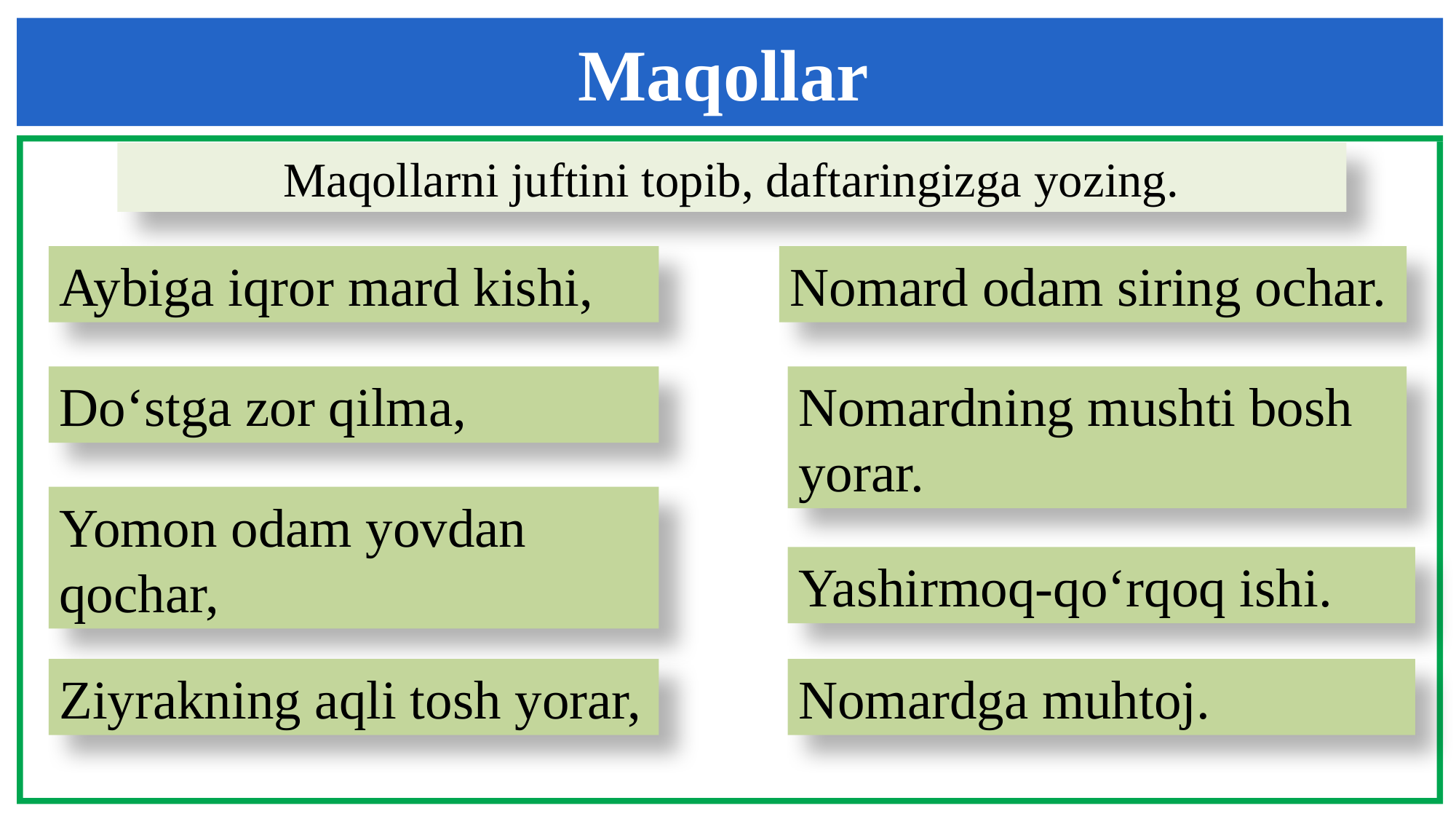

Maqollar
Maqollarni juftini topib, daftaringizga yozing.
Aybiga iqror mard kishi,
Nomard odam siring ochar.

Do‘stga zor qilma,
Nomardning mushti bosh
yorar.
Yomon odam yovdan
qochar,
Yashirmoq-qo‘rqoq ishi.
Ziyrakning aqli tosh yorar,
Nomardga muhtoj.